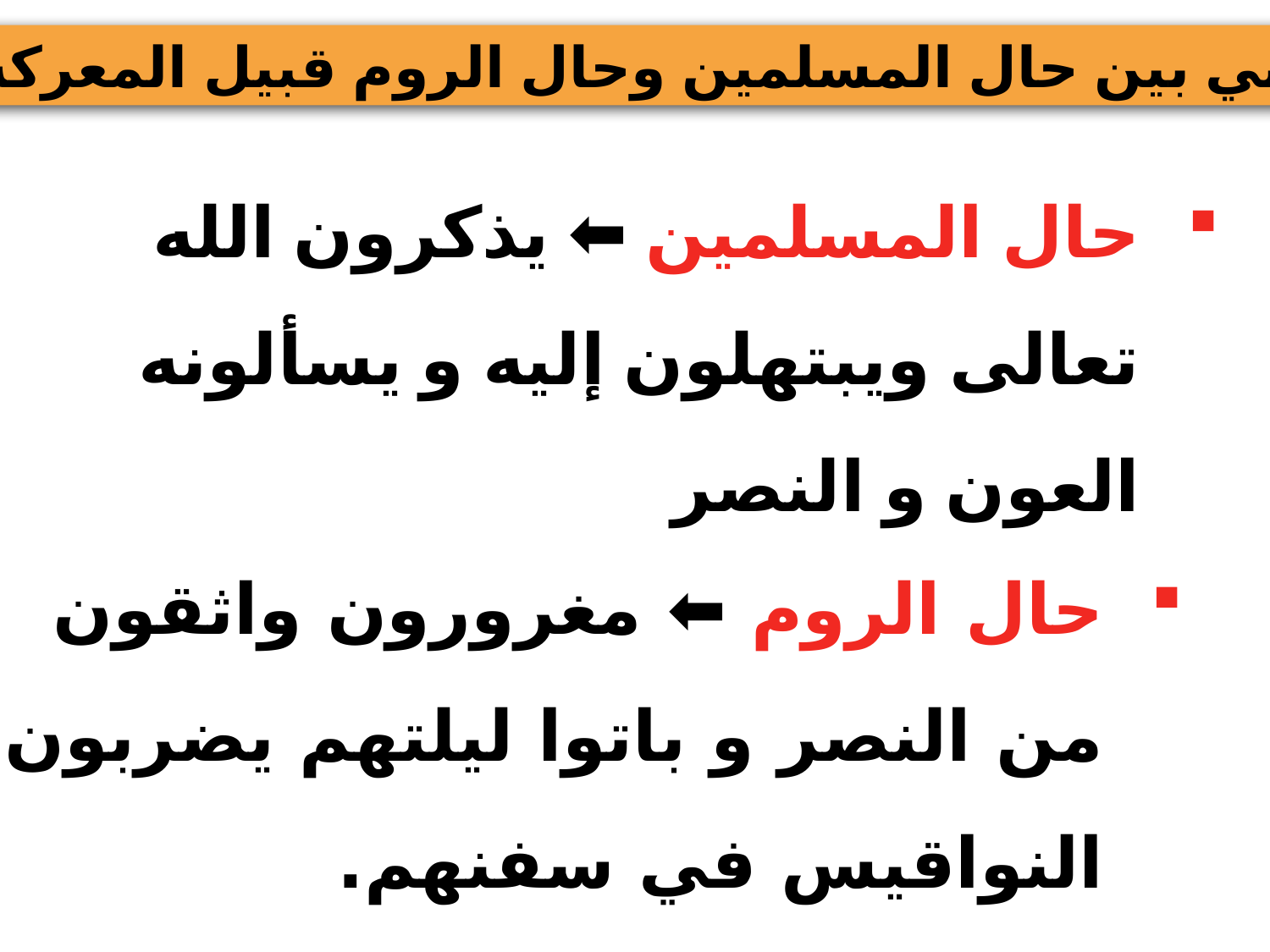

وازني بين حال المسلمين وحال الروم قبيل المعركة .
حال المسلمين ⬅️ يذكرون الله تعالى ويبتهلون إليه و يسألونه العون و النصر
حال الروم ⬅️ مغرورون واثقون من النصر و باتوا ليلتهم يضربون النواقيس في سفنهم.